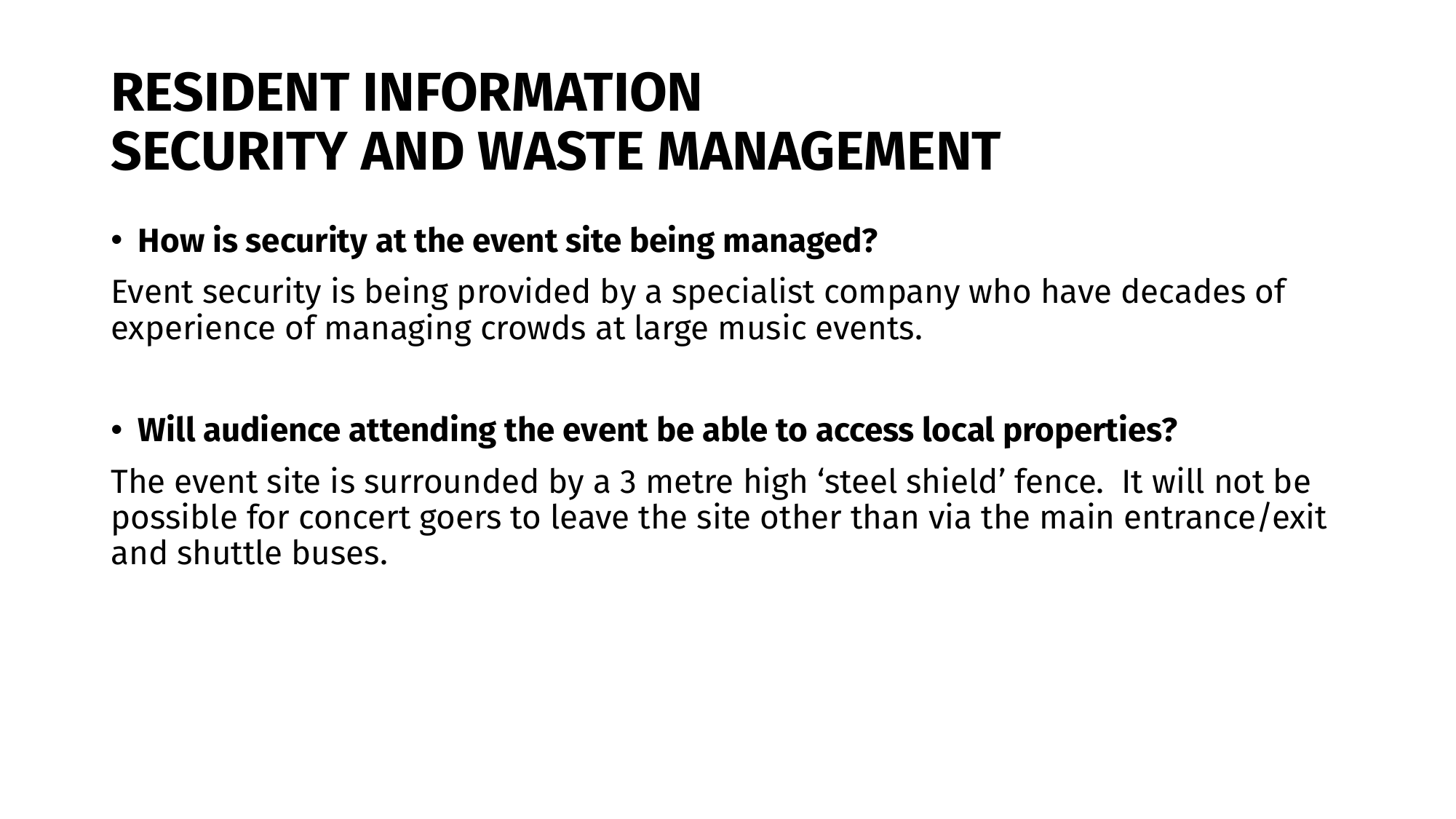

# RESIDENT INFORMATION SECURITY AND WASTE MANAGEMENT
How is security at the event site being managed?
Event security is being provided by a specialist company who have decades of experience of managing crowds at large music events.

Will audience attending the event be able to access local properties?
The event site is surrounded by a 3 metre high ‘steel shield’ fence.  It will not be possible for concert goers to leave the site other than via the main entrance/exit and shuttle buses.